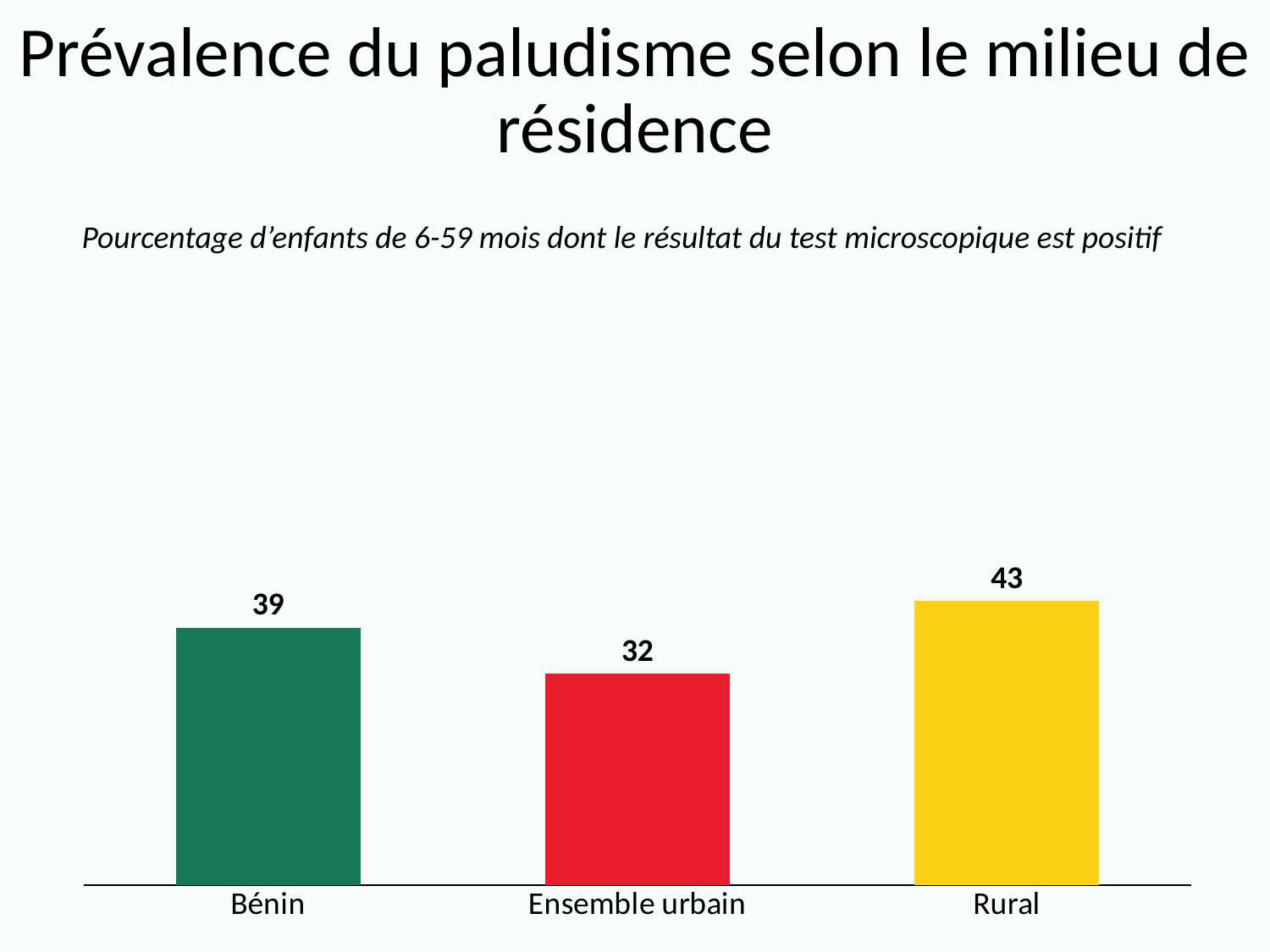

# Prévalence du paludisme selon le milieu de résidence
Pourcentage d’enfants de 6-59 mois dont le résultat du test microscopique est positif

### Chart

| Category | Series 1 |
|---|---|
| Bénin | 39.0 |
| Ensemble urbain | 32.0 |
| Rural | 43.0 |